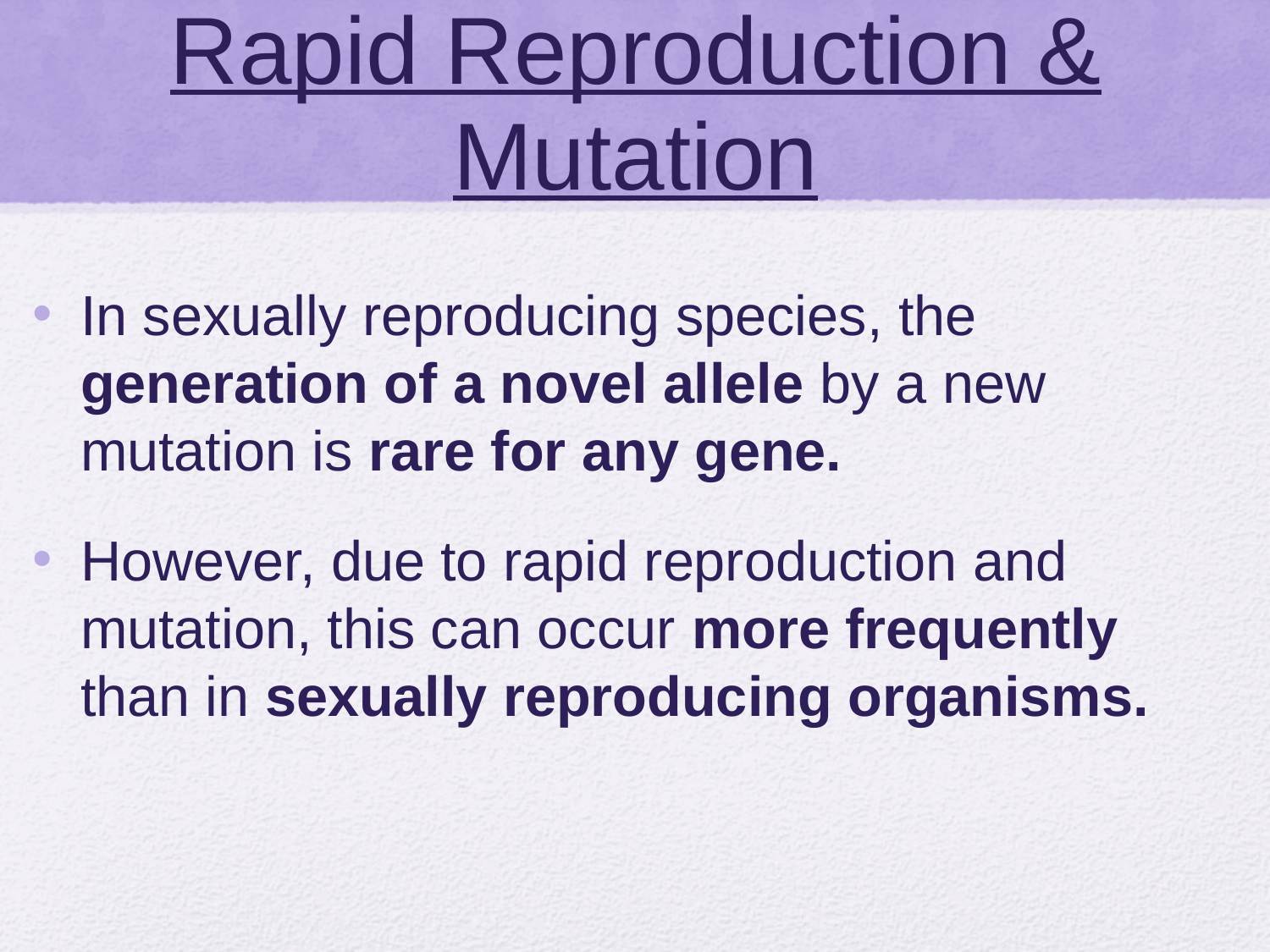

# Rapid Reproduction & Mutation
In sexually reproducing species, the generation of a novel allele by a new mutation is rare for any gene.
However, due to rapid reproduction and mutation, this can occur more frequently than in sexually reproducing organisms.